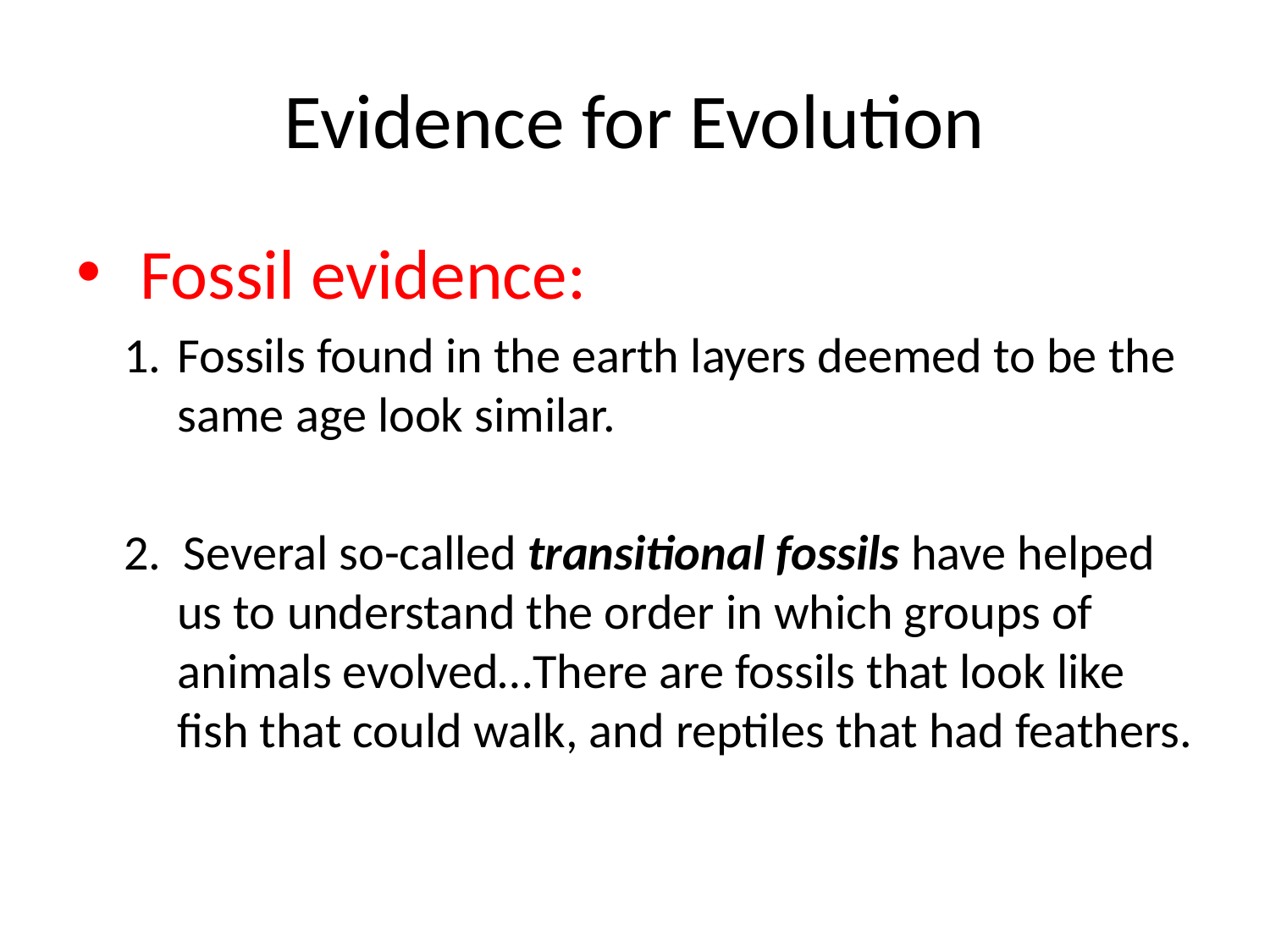

# Evidence for Evolution
 Fossil evidence:
Fossils found in the earth layers deemed to be the same age look similar.

2.  Several so-called transitional fossils have helped us to understand the order in which groups of animals evolved…There are fossils that look like fish that could walk, and reptiles that had feathers.